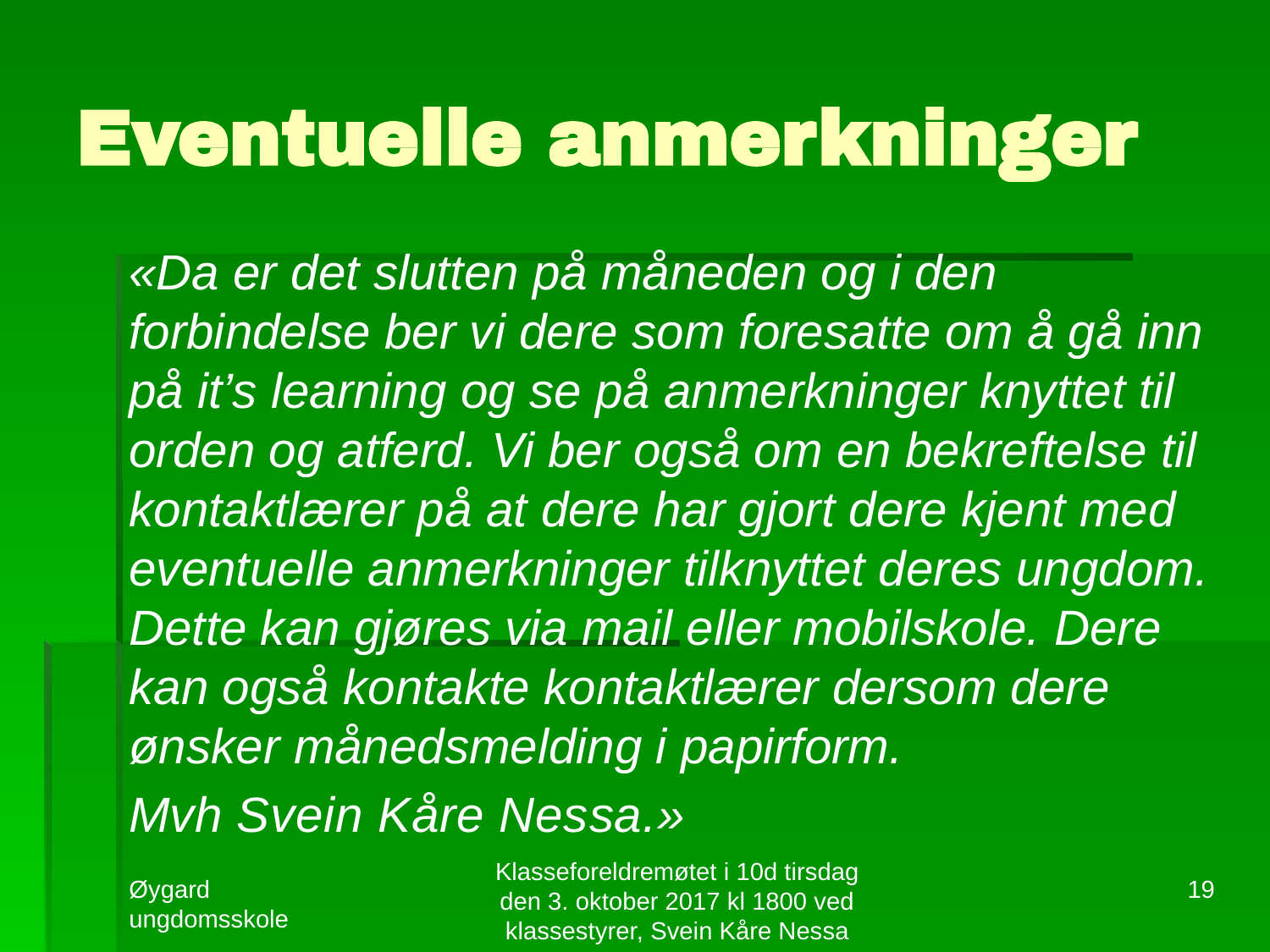

# Eventuelle anmerkninger
«Da er det slutten på måneden og i den forbindelse ber vi dere som foresatte om å gå inn på it’s learning og se på anmerkninger knyttet til orden og atferd. Vi ber også om en bekreftelse til kontaktlærer på at dere har gjort dere kjent med eventuelle anmerkninger tilknyttet deres ungdom. Dette kan gjøres via mail eller mobilskole. Dere kan også kontakte kontaktlærer dersom dere ønsker månedsmelding i papirform.
Mvh Svein Kåre Nessa.»
Klasseforeldremøtet i 10d tirsdag den 3. oktober 2017 kl 1800 ved klassestyrer, Svein Kåre Nessa
Øygard ungdomsskole
19